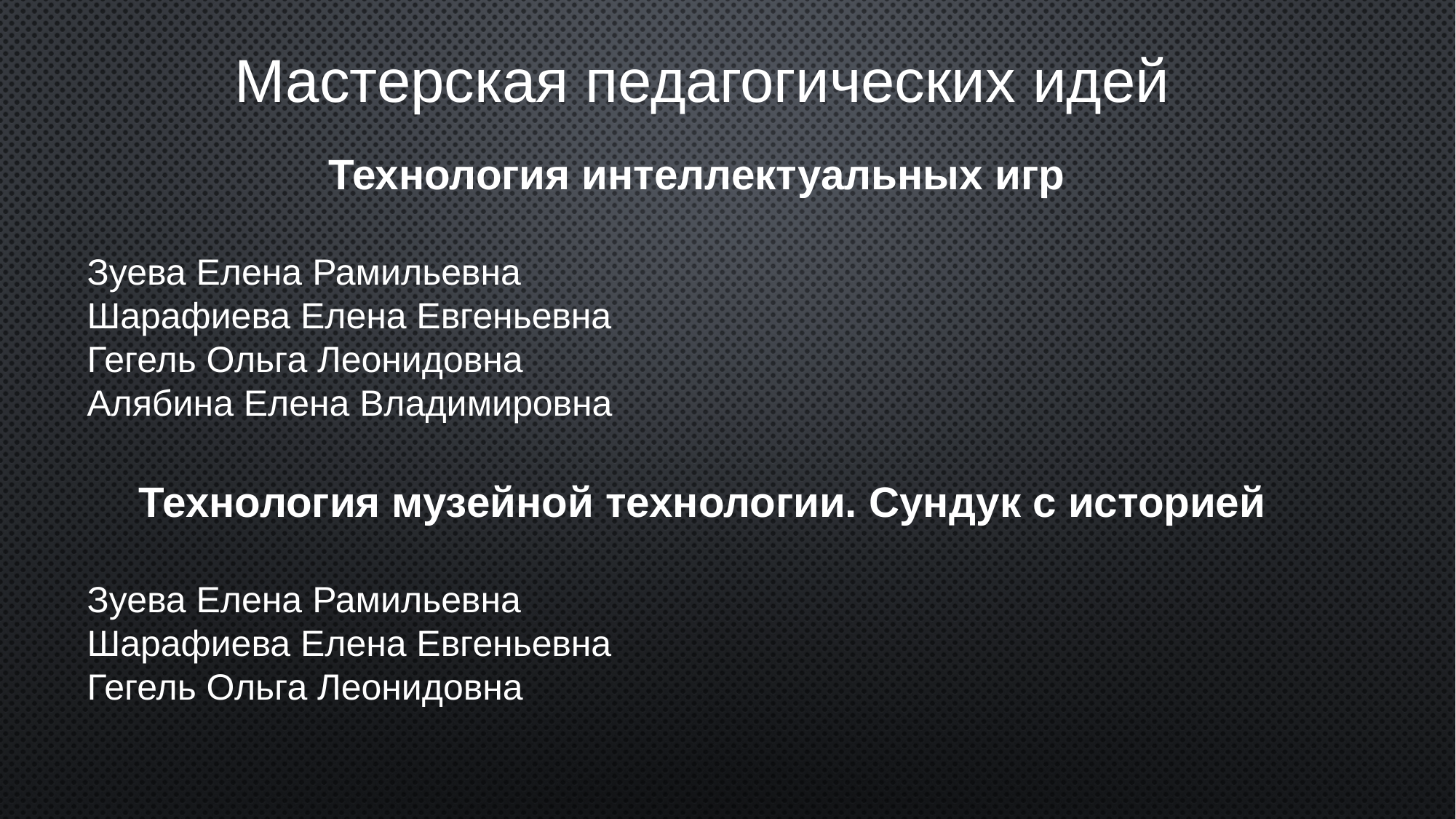

Мастерская педагогических идей

Технология интеллектуальных игр

Зуева Елена Рамильевна
Шарафиева Елена Евгеньевна
Гегель Ольга Леонидовна
Алябина Елена Владимировна

Технология музейной технологии. Сундук с историей

Зуева Елена Рамильевна
Шарафиева Елена Евгеньевна
Гегель Ольга Леонидовна